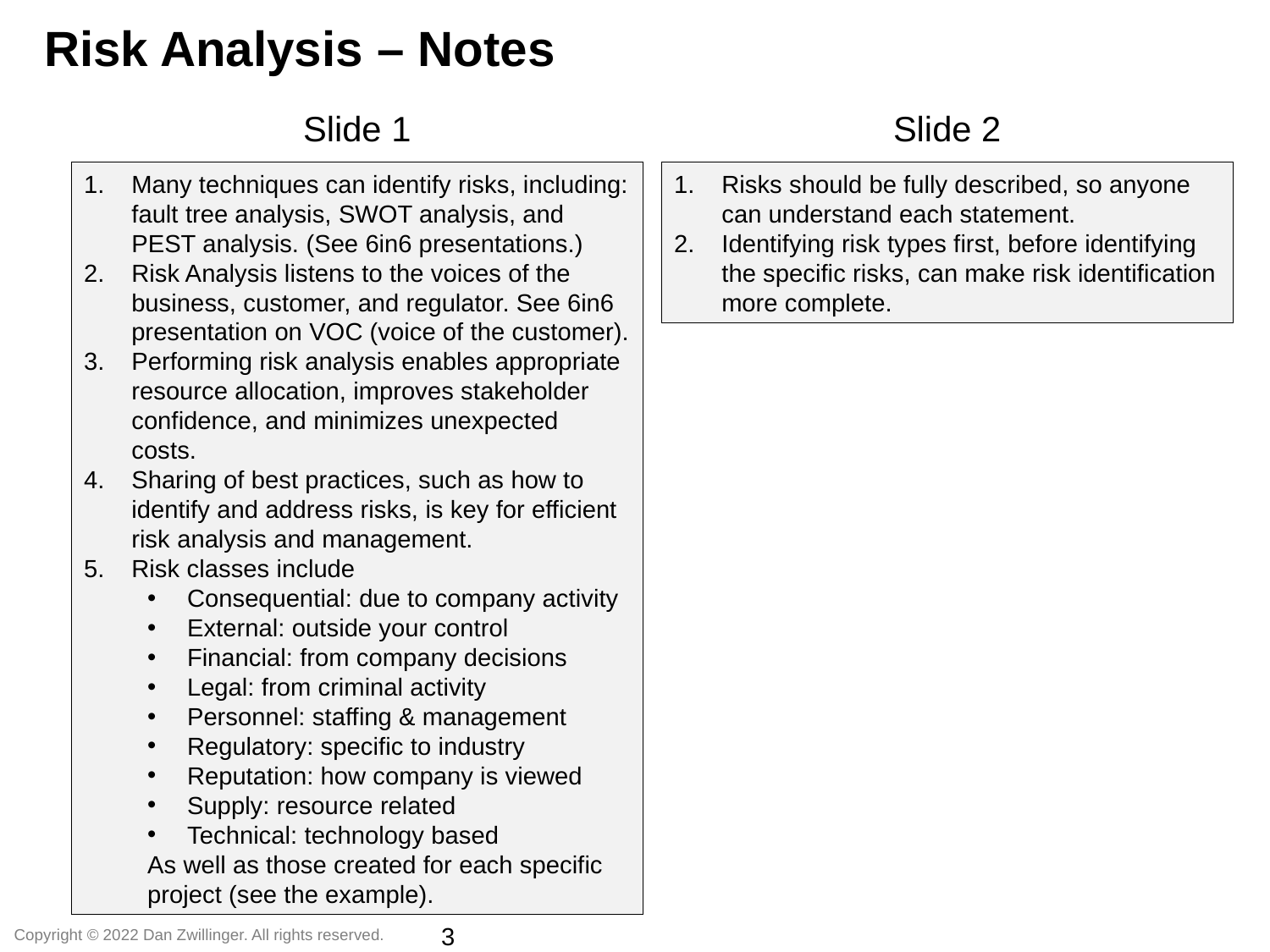

Risk Analysis – Notes
Slide 1
Slide 2
Many techniques can identify risks, including: fault tree analysis, SWOT analysis, and PEST analysis. (See 6in6 presentations.)
Risk Analysis listens to the voices of the business, customer, and regulator. See 6in6 presentation on VOC (voice of the customer).
Performing risk analysis enables appropriate resource allocation, improves stakeholder confidence, and minimizes unexpected costs.
Sharing of best practices, such as how to identify and address risks, is key for efficient risk analysis and management.
Risk classes include
Consequential: due to company activity
External: outside your control
Financial: from company decisions
Legal: from criminal activity
Personnel: staffing & management
Regulatory: specific to industry
Reputation: how company is viewed
Supply: resource related
Technical: technology based
As well as those created for each specific project (see the example).
Risks should be fully described, so anyone can understand each statement.
Identifying risk types first, before identifying the specific risks, can make risk identification more complete.
3
Copyright © 2022 Dan Zwillinger. All rights reserved.